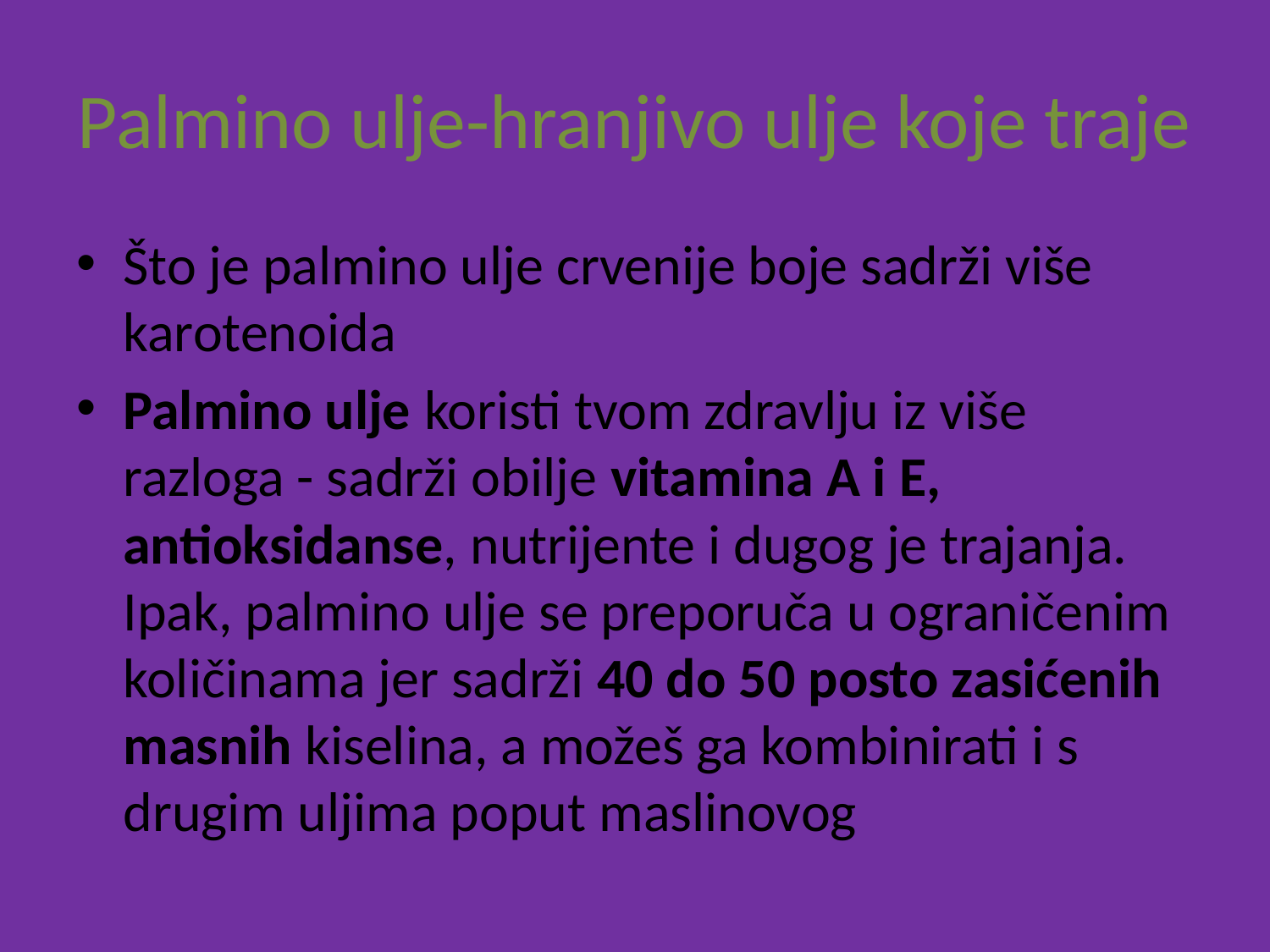

# Palmino ulje-hranjivo ulje koje traje
Što je palmino ulje crvenije boje sadrži više karotenoida
Palmino ulje koristi tvom zdravlju iz više razloga - sadrži obilje vitamina A i E, antioksidanse, nutrijente i dugog je trajanja. Ipak, palmino ulje se preporuča u ograničenim količinama jer sadrži 40 do 50 posto zasićenih masnih kiselina, a možeš ga kombinirati i s drugim uljima poput maslinovog